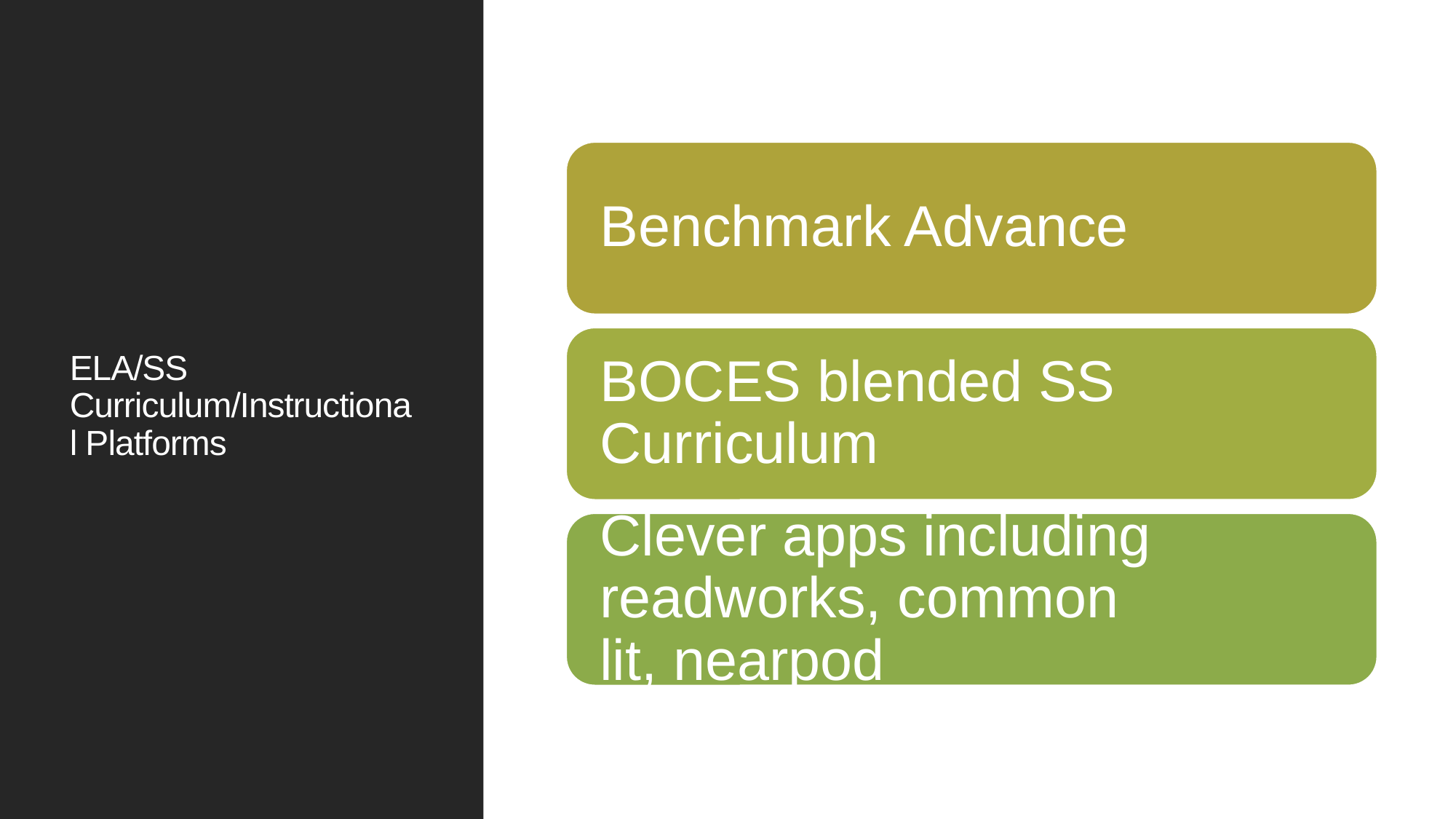

# ELA/SS Curriculum/Instructional Platforms
Benchmark Advance
BOCES blended SS Curriculum
Clever apps including readworks, common lit, nearpod